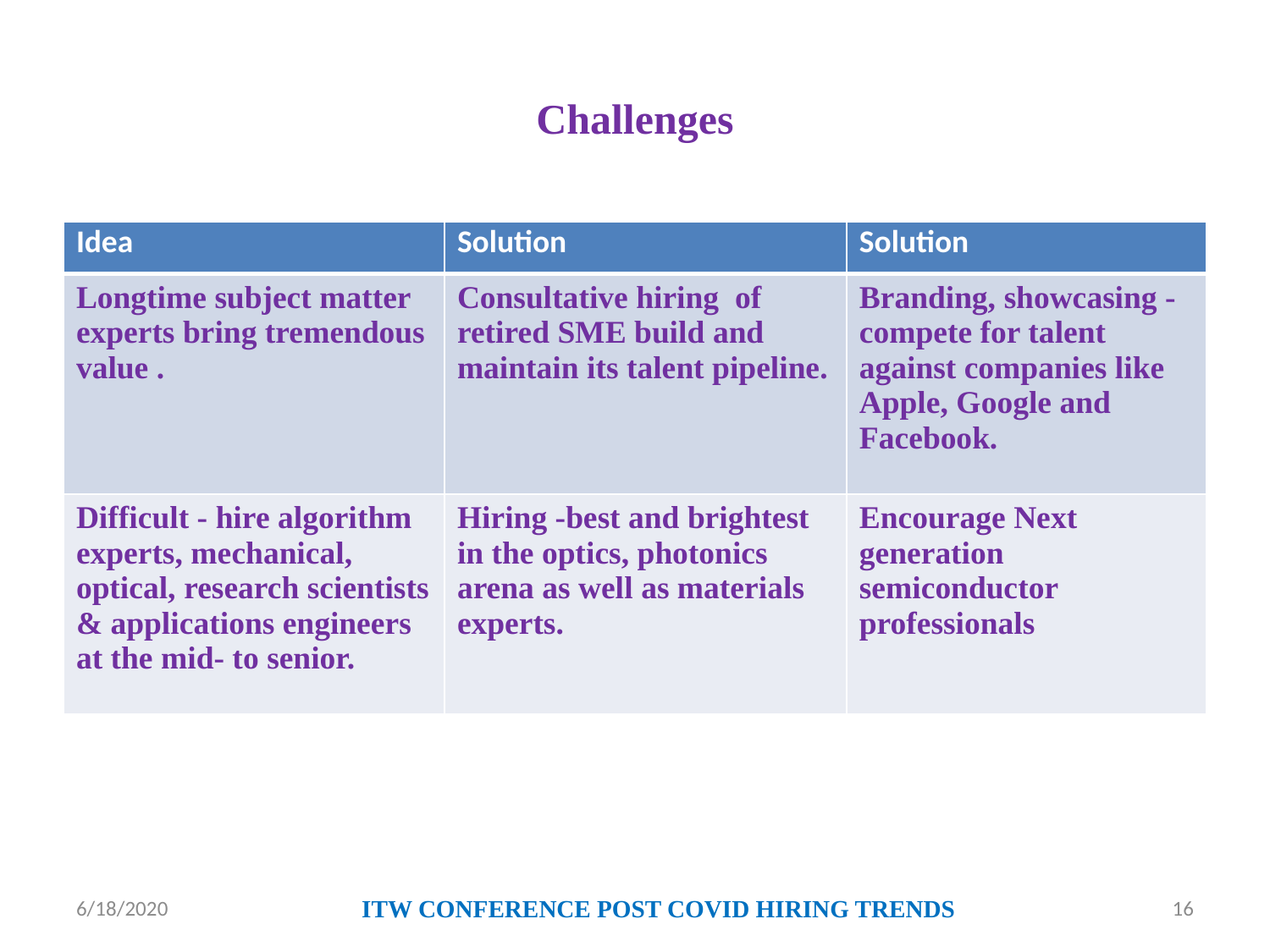

# Challenges
| Idea | Solution | Solution |
| --- | --- | --- |
| Longtime subject matter experts bring tremendous value . | Consultative hiring of retired SME build and maintain its talent pipeline. | Branding, showcasing -compete for talent against companies like Apple, Google and Facebook. |
| Difficult - hire algorithm experts, mechanical, optical, research scientists & applications engineers at the mid- to senior. | Hiring -best and brightest in the optics, photonics arena as well as materials experts. | Encourage Next generation semiconductor professionals |
6/18/2020
ITW CONFERENCE POST COVID HIRING TRENDS
16